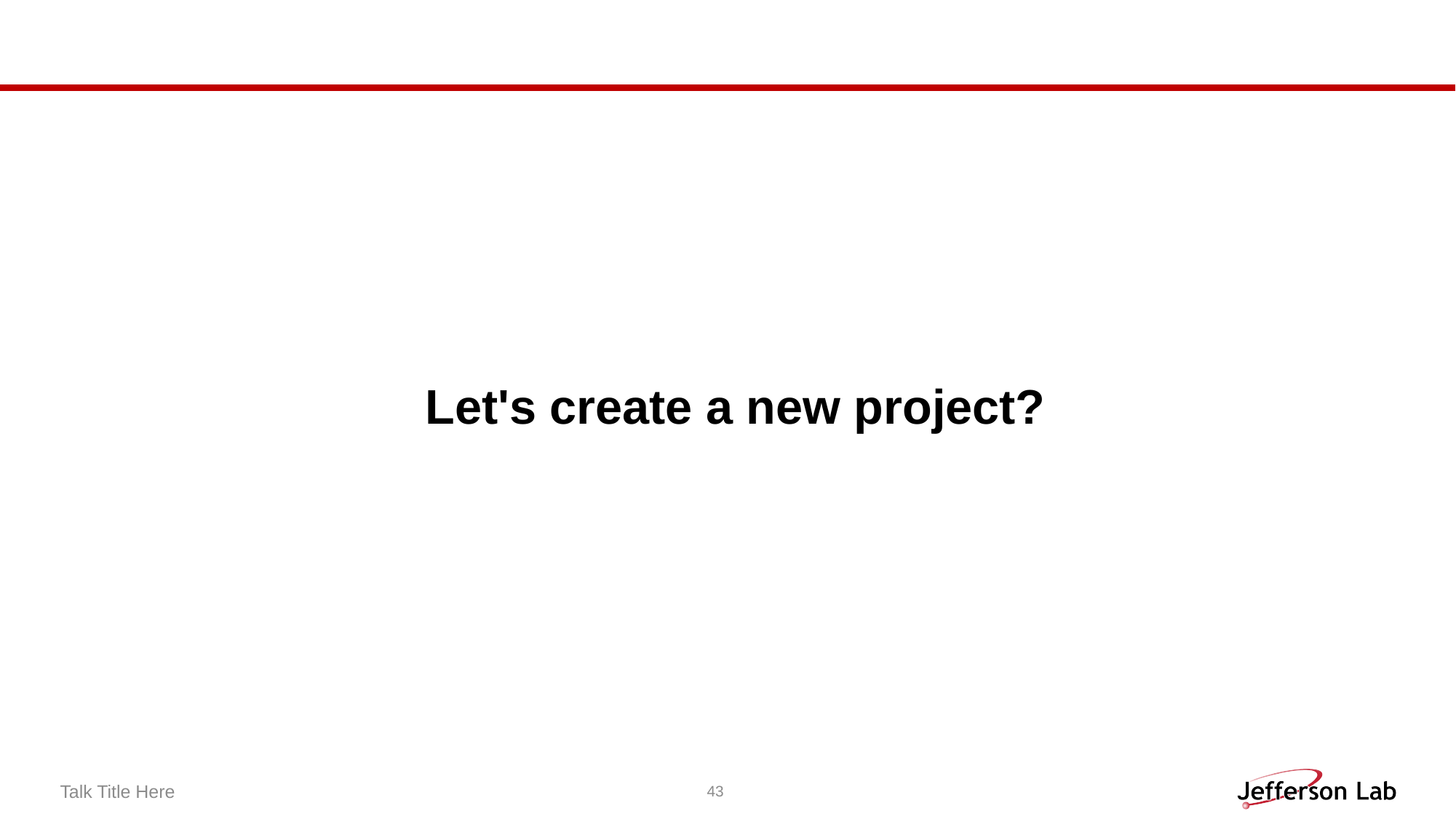

# Let's create a new project?
Talk Title Here
43